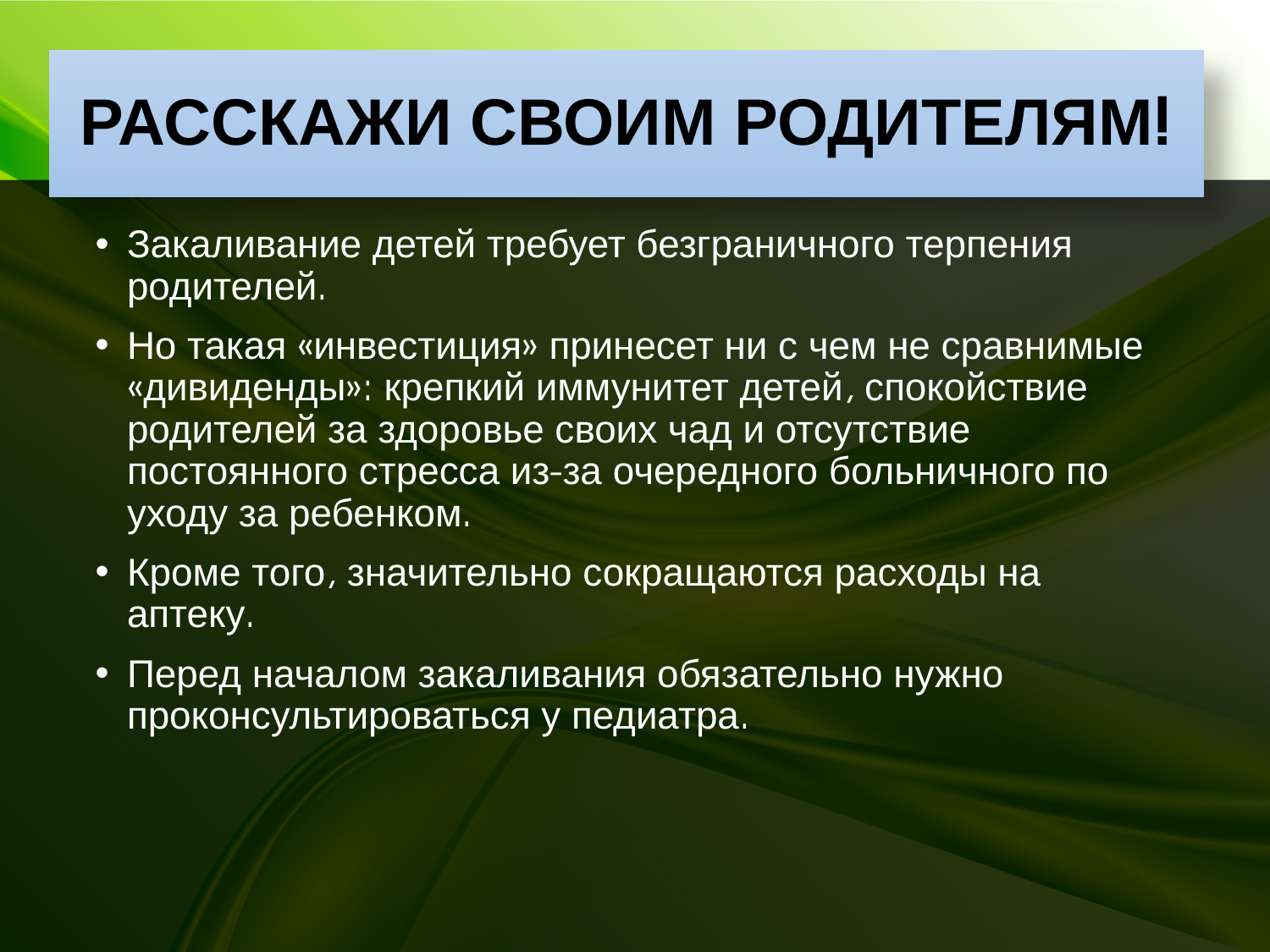

# Расскажи своим родителям!
Закаливание детей требует безграничного терпения родителей.
Но такая «инвестиция» принесет ни с чем не сравнимые «дивиденды»: крепкий иммунитет детей, спокойствие родителей за здоровье своих чад и отсутствие постоянного стресса из-за очередного больничного по уходу за ребенком.
Кроме того, значительно сокращаются расходы на аптеку.
Перед началом закаливания обязательно нужно проконсультироваться у педиатра.